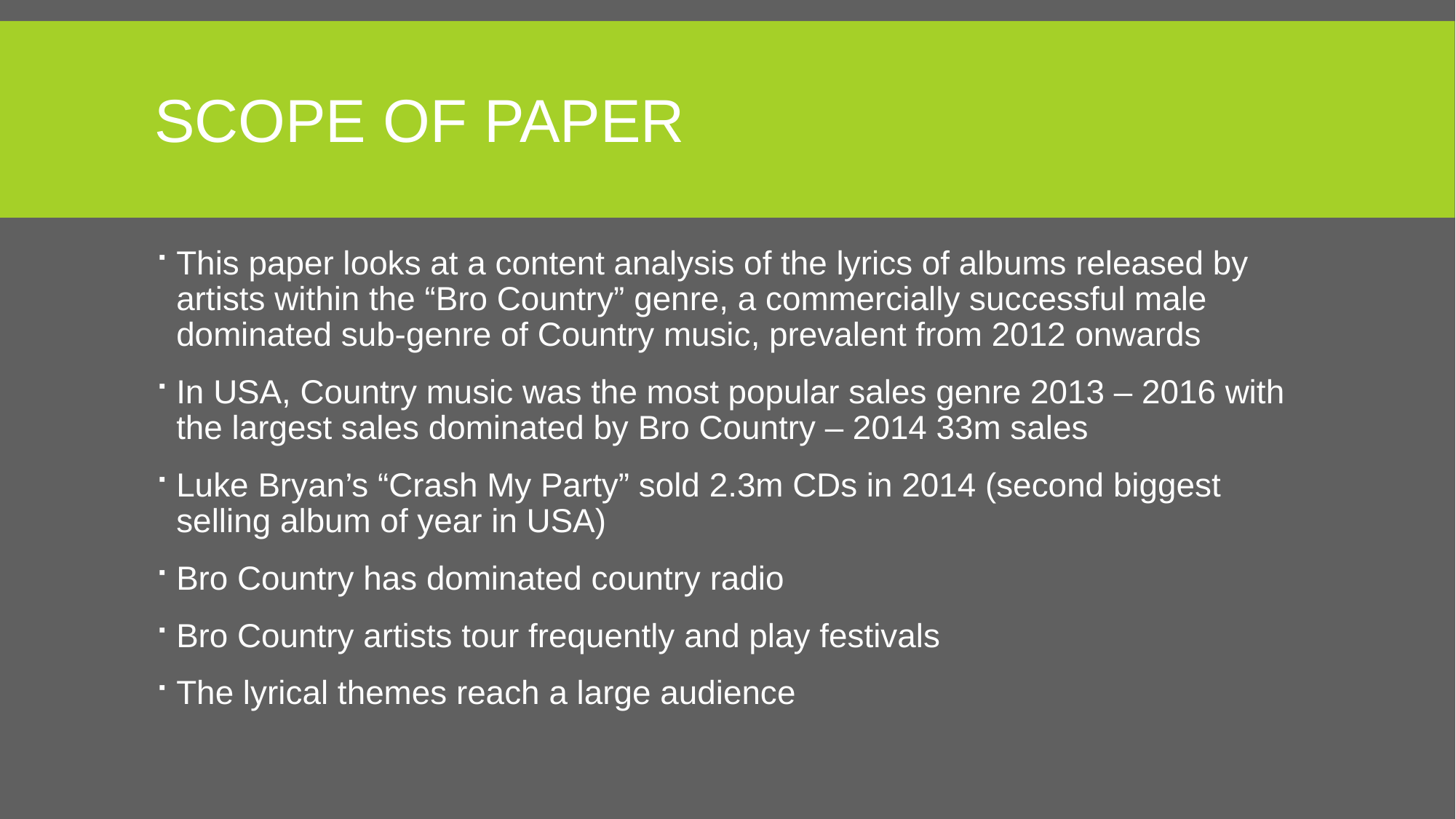

# Scope of Paper
This paper looks at a content analysis of the lyrics of albums released by artists within the “Bro Country” genre, a commercially successful male dominated sub-genre of Country music, prevalent from 2012 onwards
In USA, Country music was the most popular sales genre 2013 – 2016 with the largest sales dominated by Bro Country – 2014 33m sales
Luke Bryan’s “Crash My Party” sold 2.3m CDs in 2014 (second biggest selling album of year in USA)
Bro Country has dominated country radio
Bro Country artists tour frequently and play festivals
The lyrical themes reach a large audience